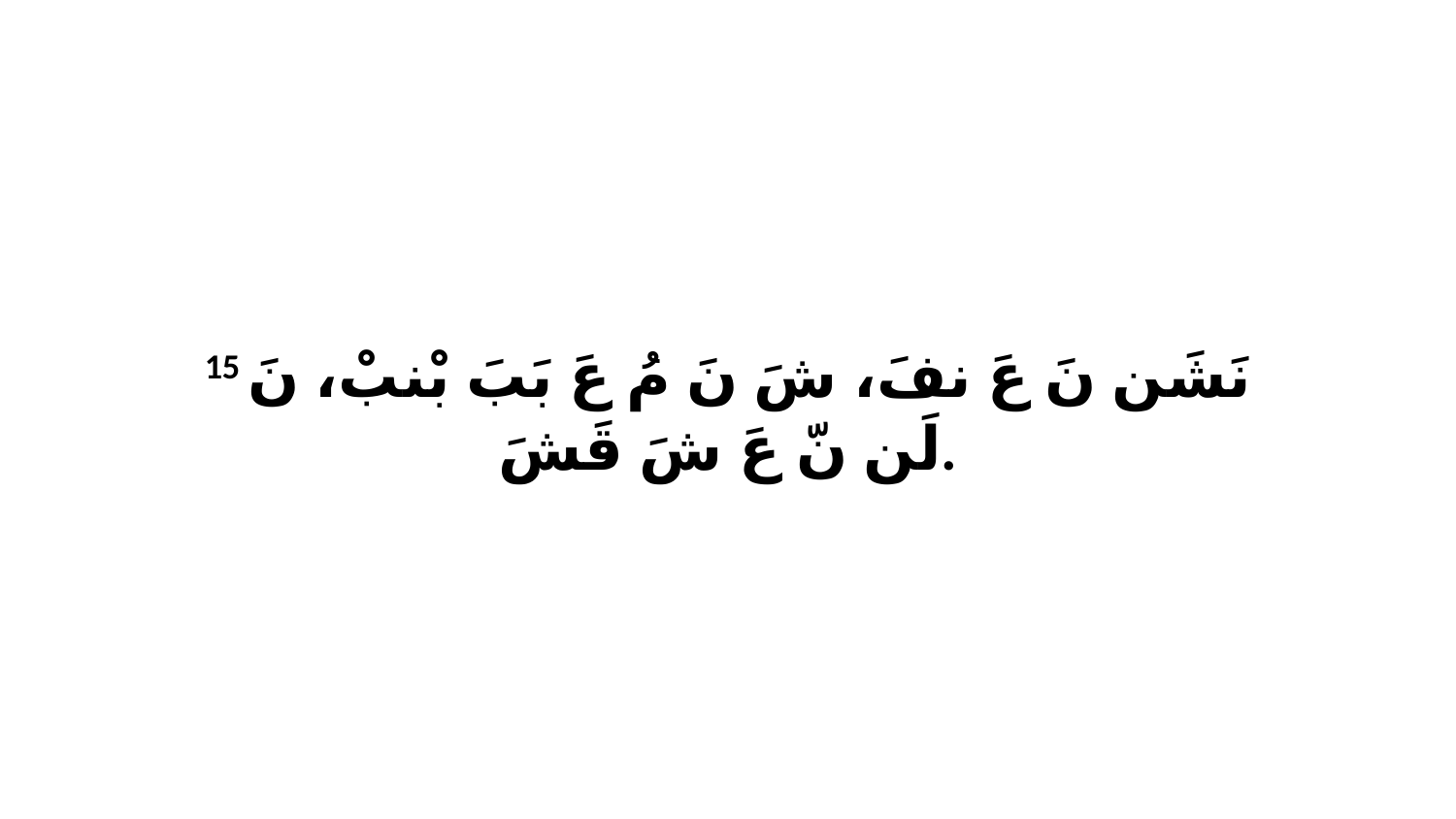

15 نَشَن نَ عَ نفَ، شَ نَ مُ عَ بَبَ بْنبْ، نَ لَن نّ عَ شَ قَشَ.